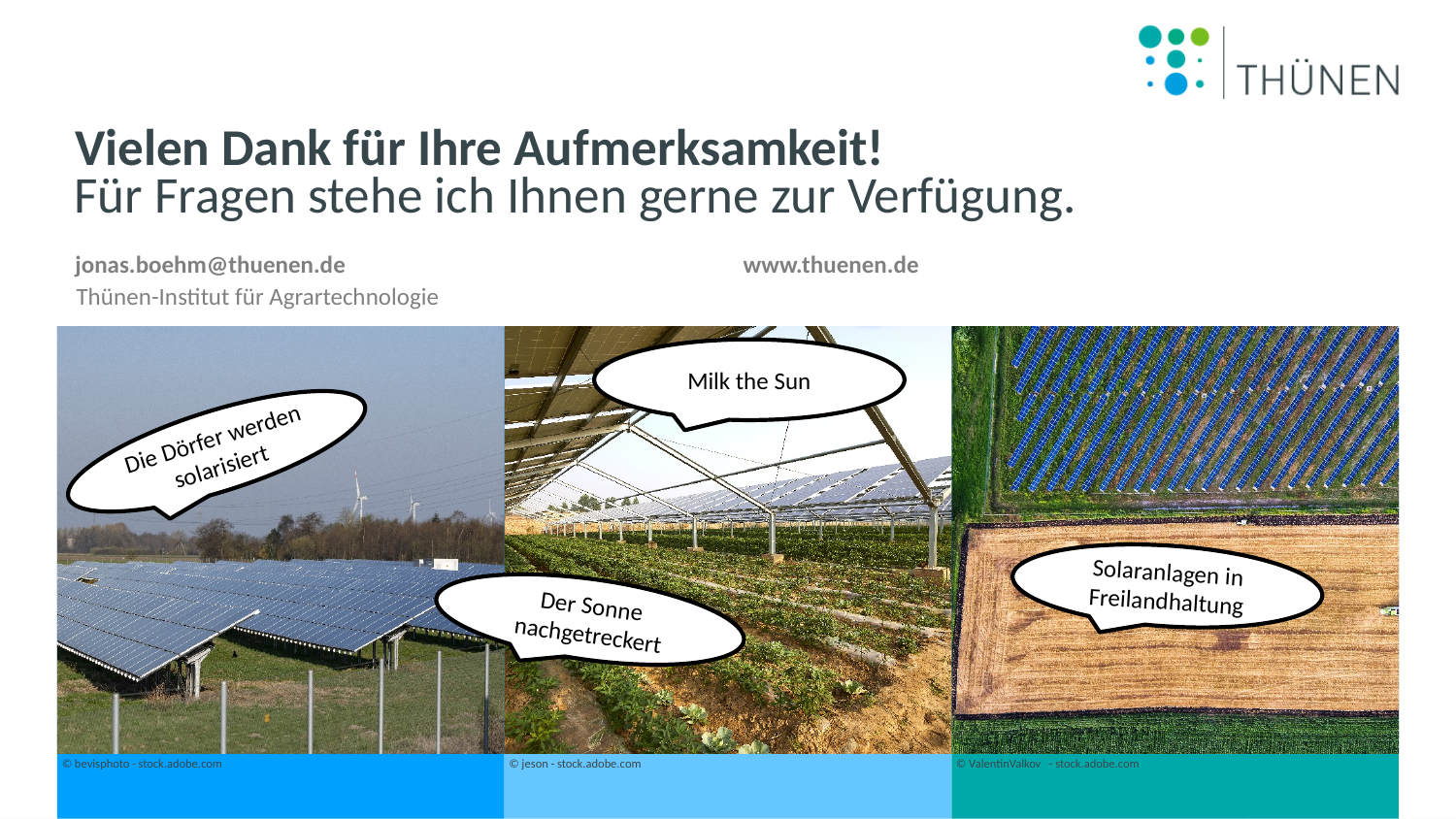

Vielen Dank für Ihre Aufmerksamkeit!
Für Fragen stehe ich Ihnen gerne zur Verfügung.
jonas.boehm@thuenen.de
www.thuenen.de
Thünen-Institut für Agrartechnologie
Milk the Sun
Die Dörfer werden solarisiert
Solaranlagen in Freilandhaltung
Der Sonne nachgetreckert